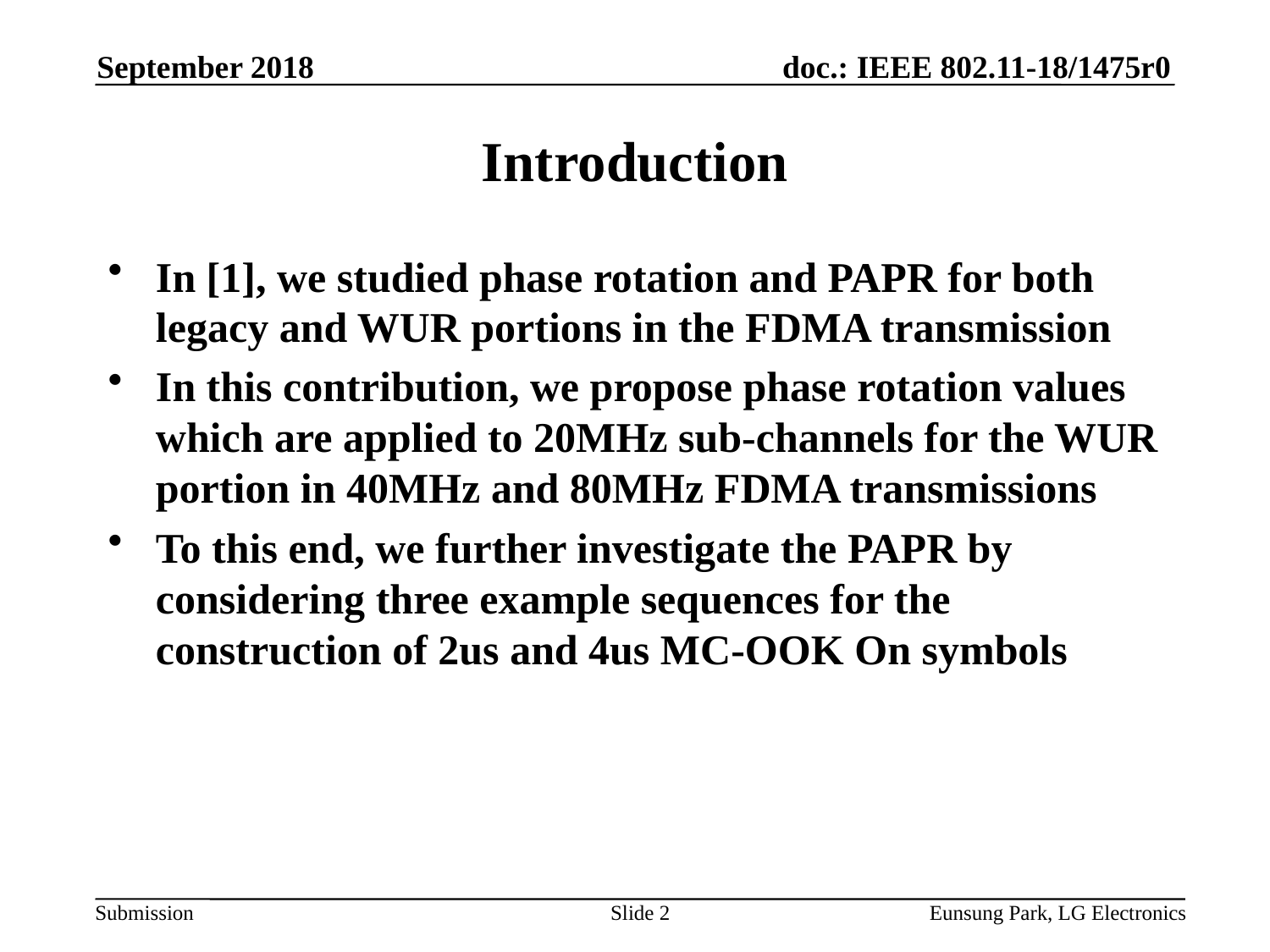

September 2018
# Introduction
In [1], we studied phase rotation and PAPR for both legacy and WUR portions in the FDMA transmission
In this contribution, we propose phase rotation values which are applied to 20MHz sub-channels for the WUR portion in 40MHz and 80MHz FDMA transmissions
To this end, we further investigate the PAPR by considering three example sequences for the construction of 2us and 4us MC-OOK On symbols
Slide 2
Eunsung Park, LG Electronics